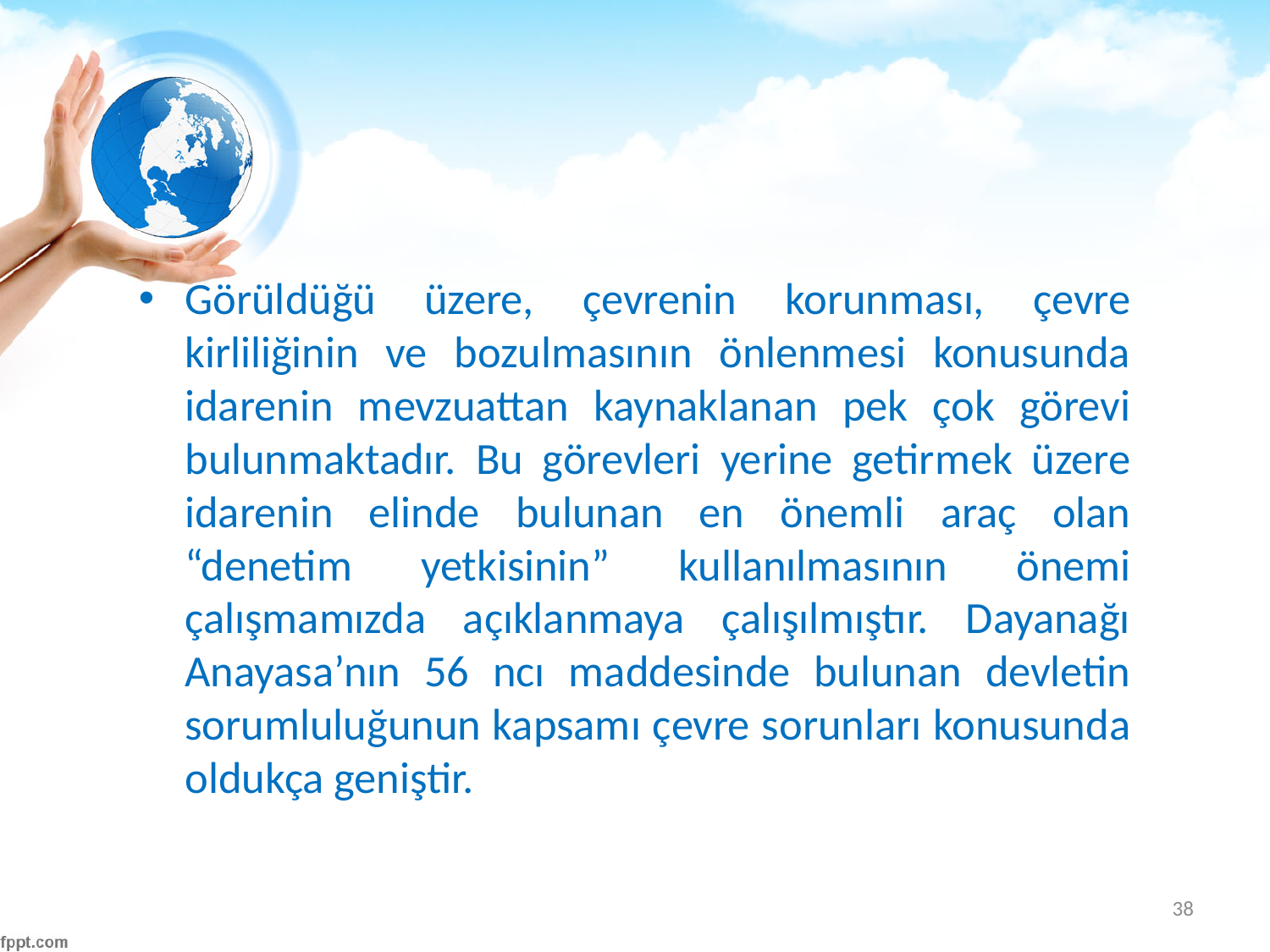

#
Görüldüğü üzere, çevrenin korunması, çevre kirliliğinin ve bozulmasının önlenmesi konusunda idarenin mevzuattan kaynaklanan pek çok görevi bulunmaktadır. Bu görevleri yerine getirmek üzere idarenin elinde bulunan en önemli araç olan “denetim yetkisinin” kullanılmasının önemi çalışmamızda açıklanmaya çalışılmıştır. Dayanağı Anayasa’nın 56 ncı maddesinde bulunan devletin sorumluluğunun kapsamı çevre sorunları konusunda oldukça geniştir.
38